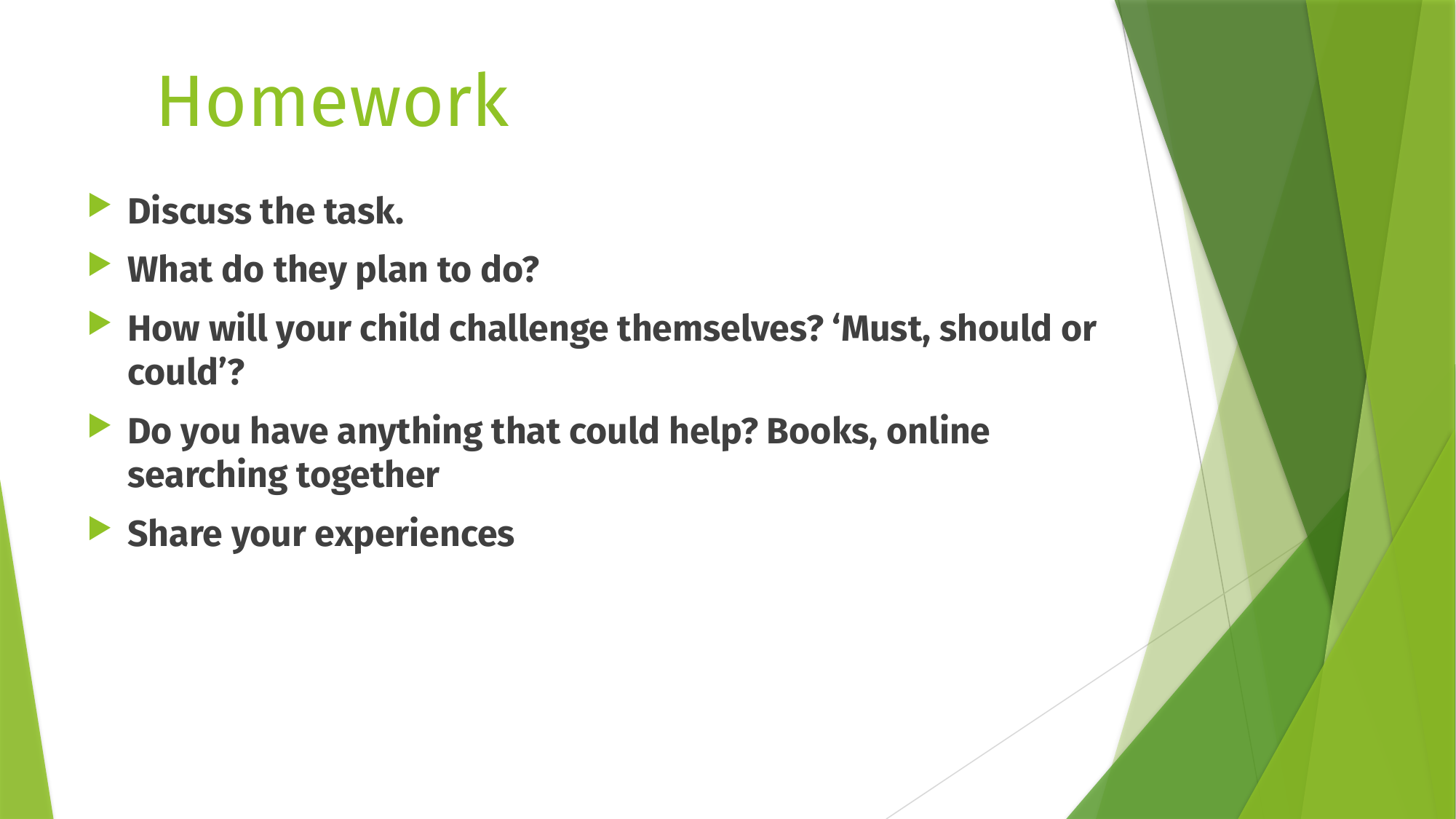

Homework
Discuss the task.
What do they plan to do?
How will your child challenge themselves? ‘Must, should or could’?
Do you have anything that could help? Books, online searching together
Share your experiences